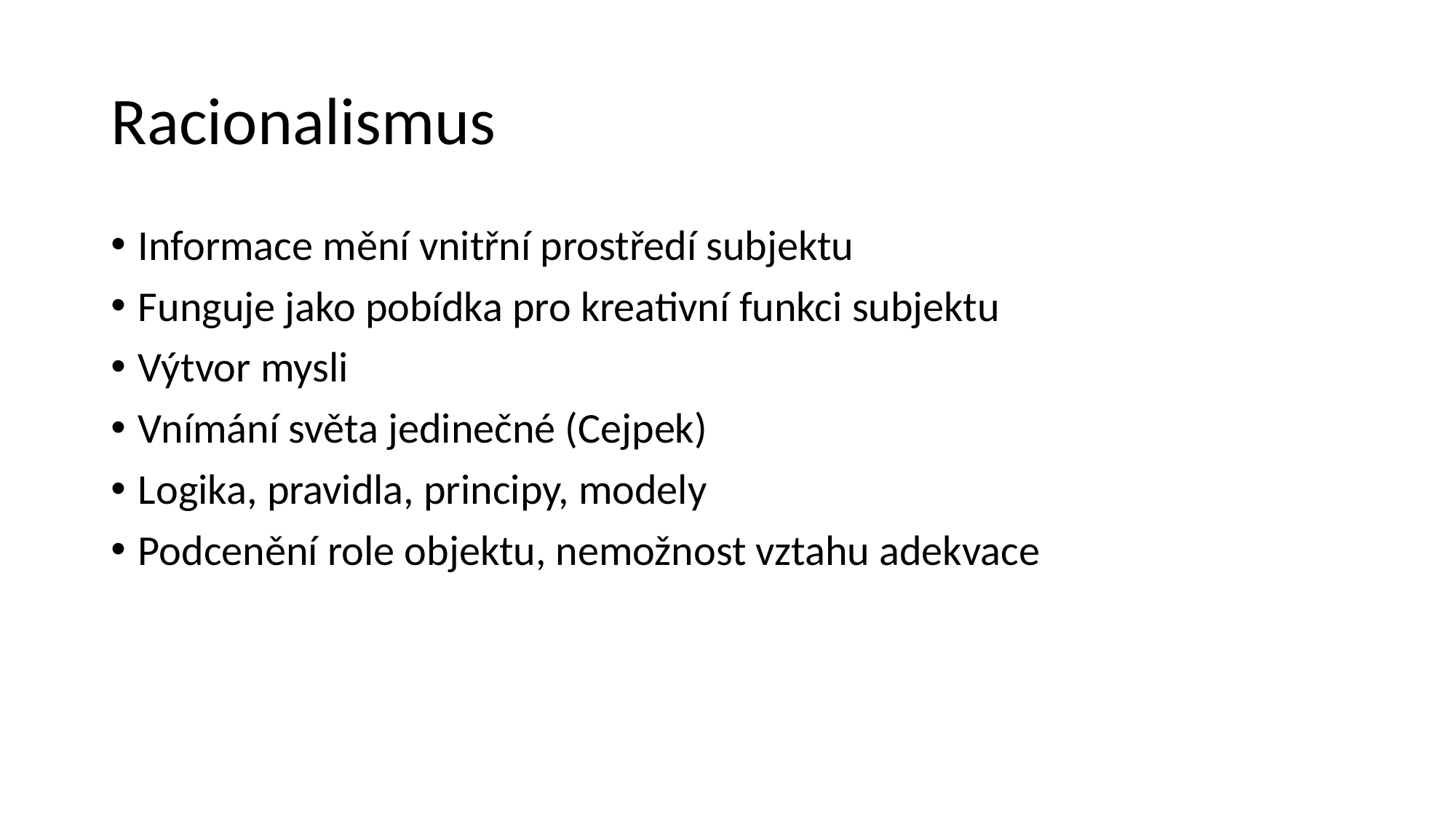

# Racionalismus
Informace mění vnitřní prostředí subjektu
Funguje jako pobídka pro kreativní funkci subjektu
Výtvor mysli
Vnímání světa jedinečné (Cejpek)
Logika, pravidla, principy, modely
Podcenění role objektu, nemožnost vztahu adekvace